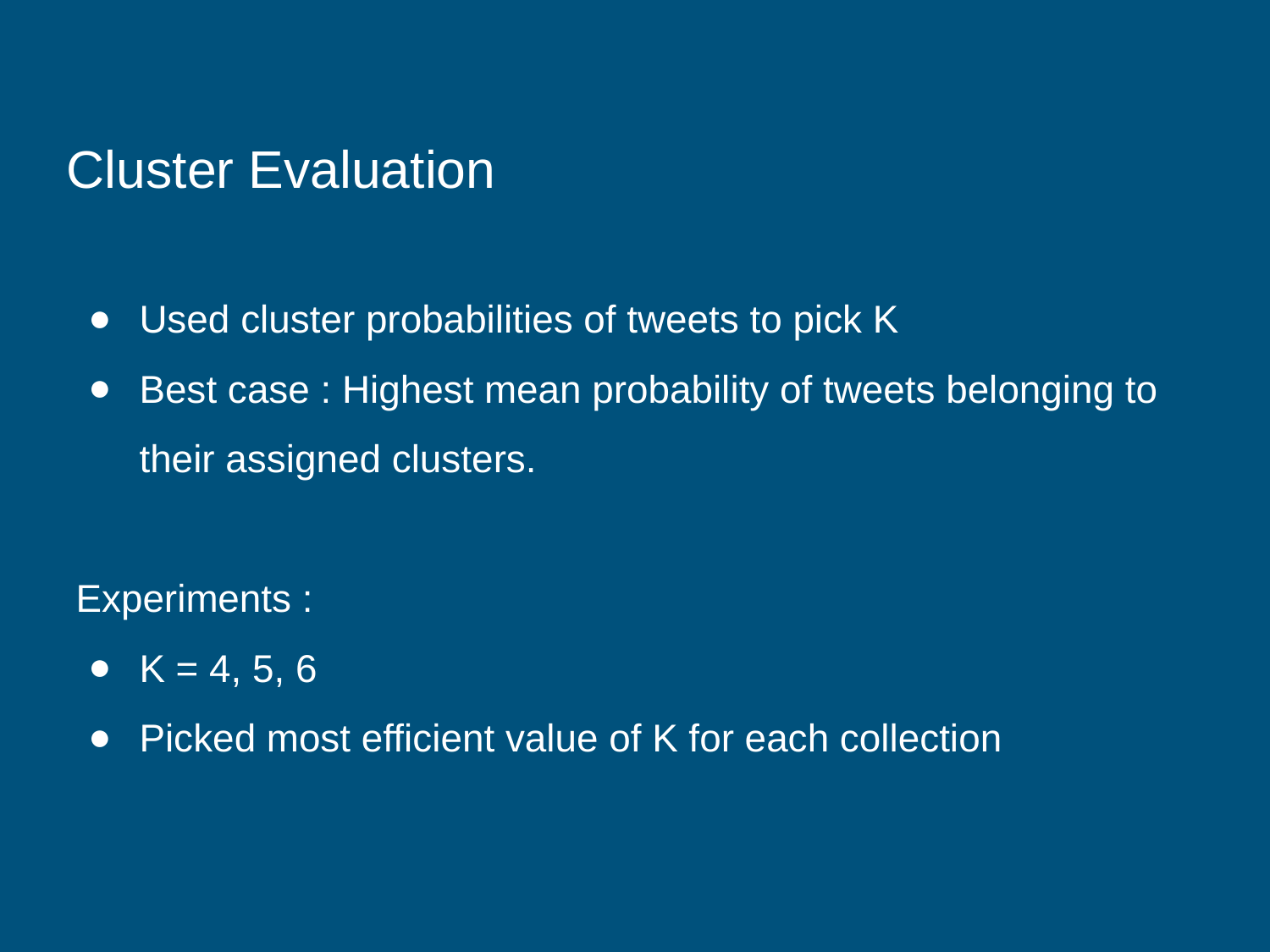

# Cluster Evaluation
Used cluster probabilities of tweets to pick K
Best case : Highest mean probability of tweets belonging to their assigned clusters.

Experiments :
K = 4, 5, 6
Picked most efficient value of K for each collection